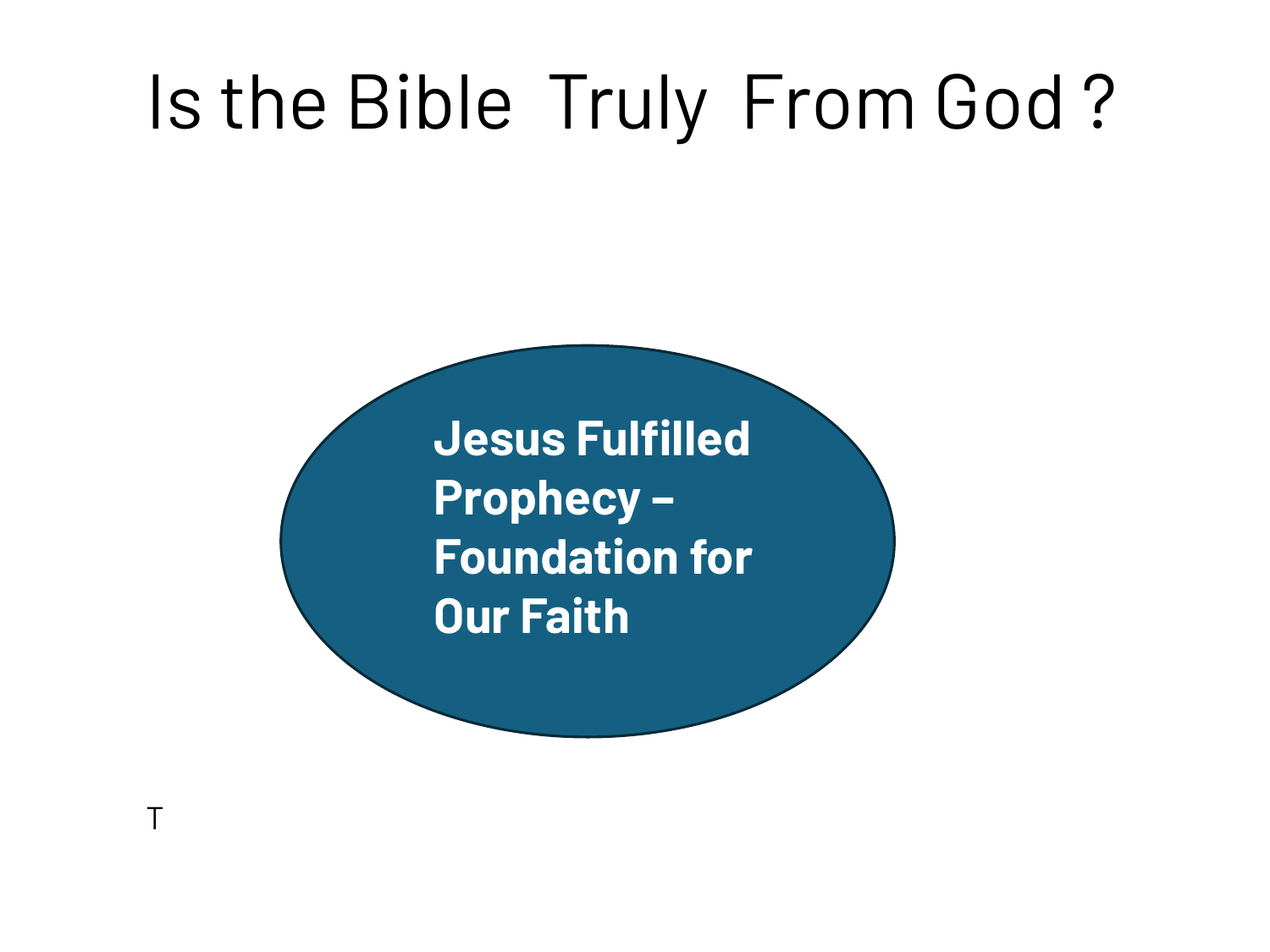

Is the Bible  Truly  From God ?

Jesus Fulfilled  Prophecy – Foundation for Our Faith
T